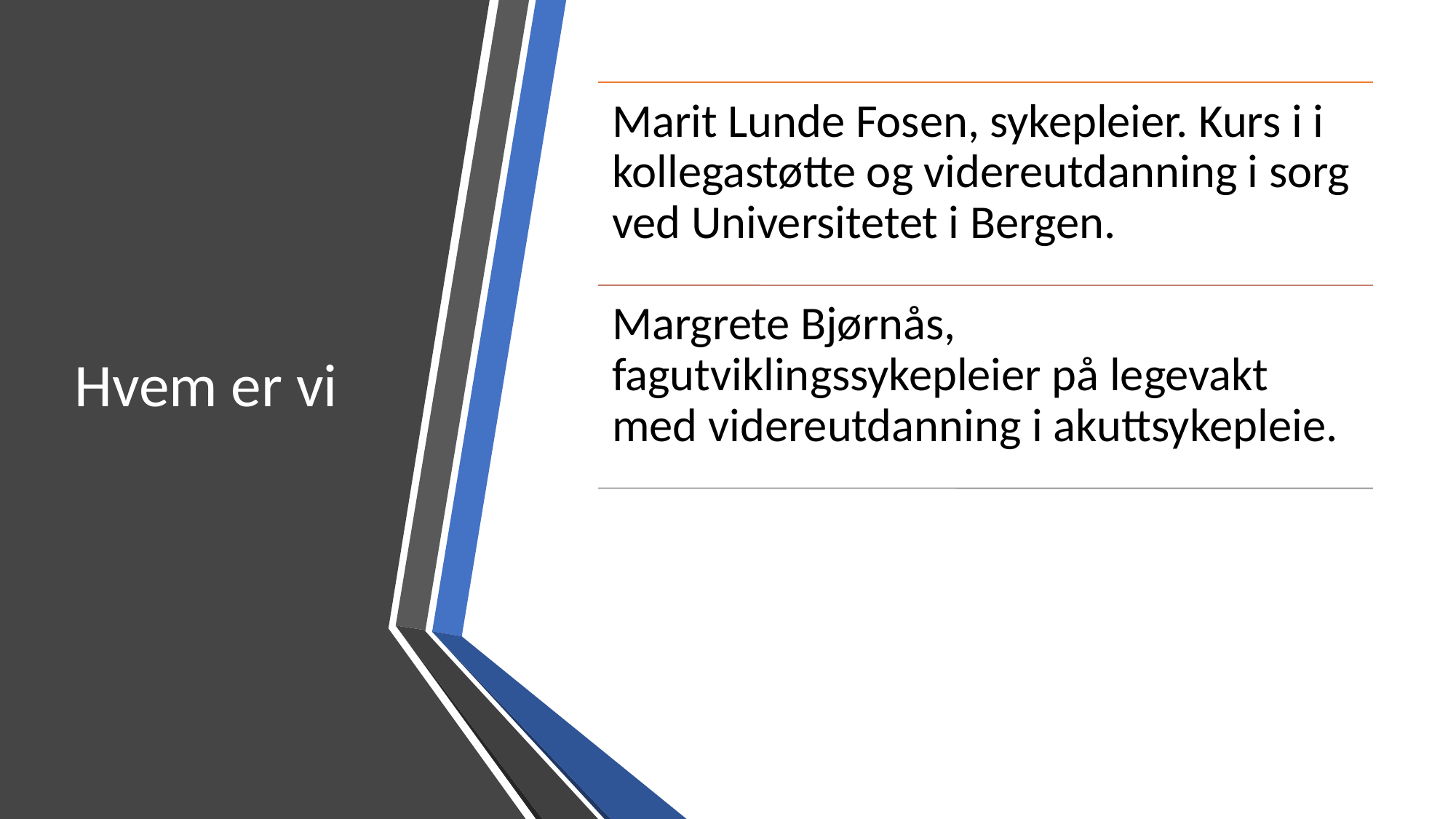

# Hvem er vi
Marit Lunde Fosen, sykepleier. Kurs i i kollegastøtte og videreutdanning i sorg ved Universitetet i Bergen.
Margrete Bjørnås, fagutviklingssykepleier på legevakt med videreutdanning i akuttsykepleie.